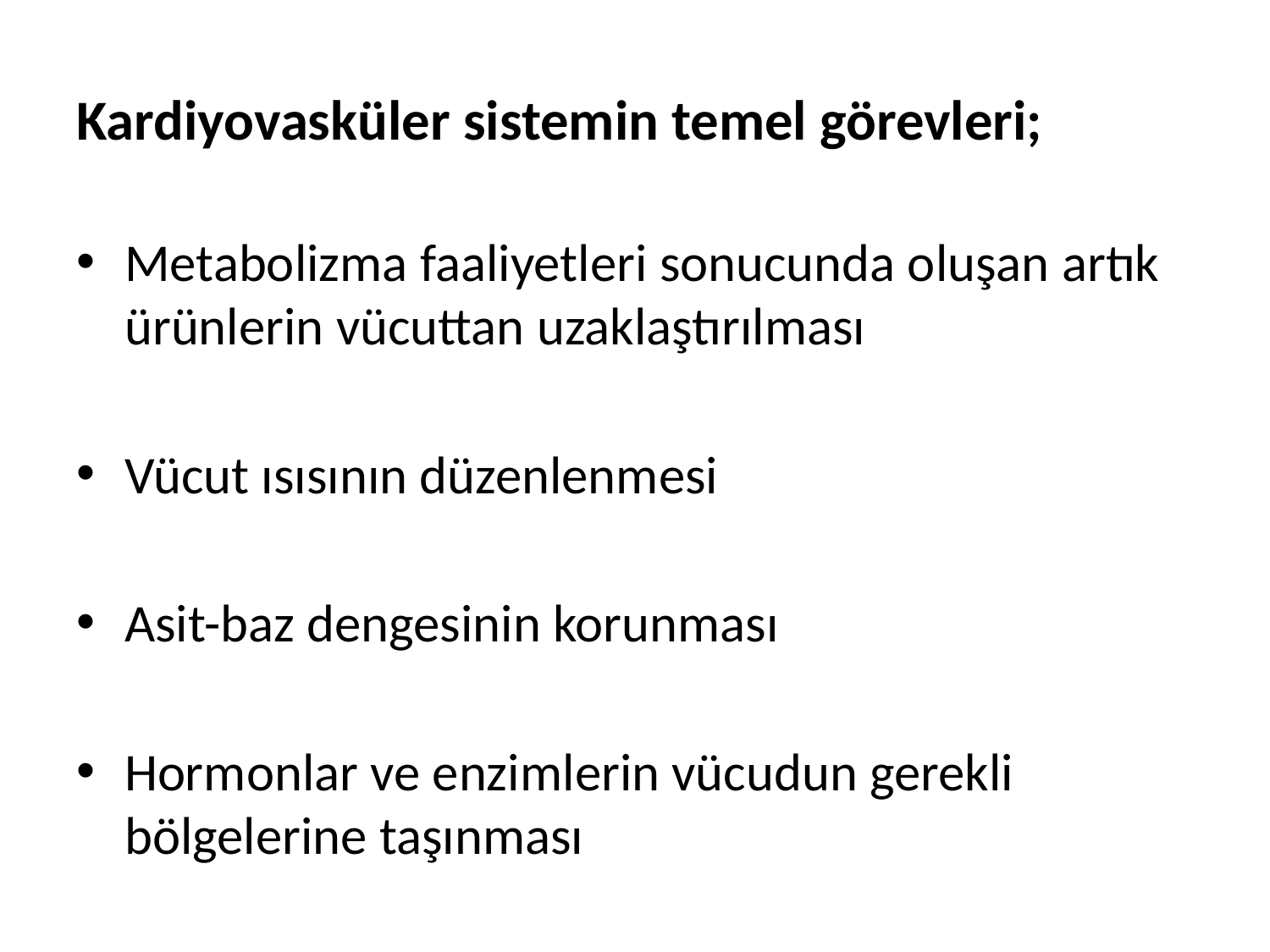

# Kardiyovasküler sistemin temel görevleri;
Metabolizma faaliyetleri sonucunda oluşan artık ürünlerin vücuttan uzaklaştırılması

Vücut ısısının düzenlenmesi

Asit-baz dengesinin korunması

Hormonlar ve enzimlerin vücudun gerekli bölgelerine taşınması